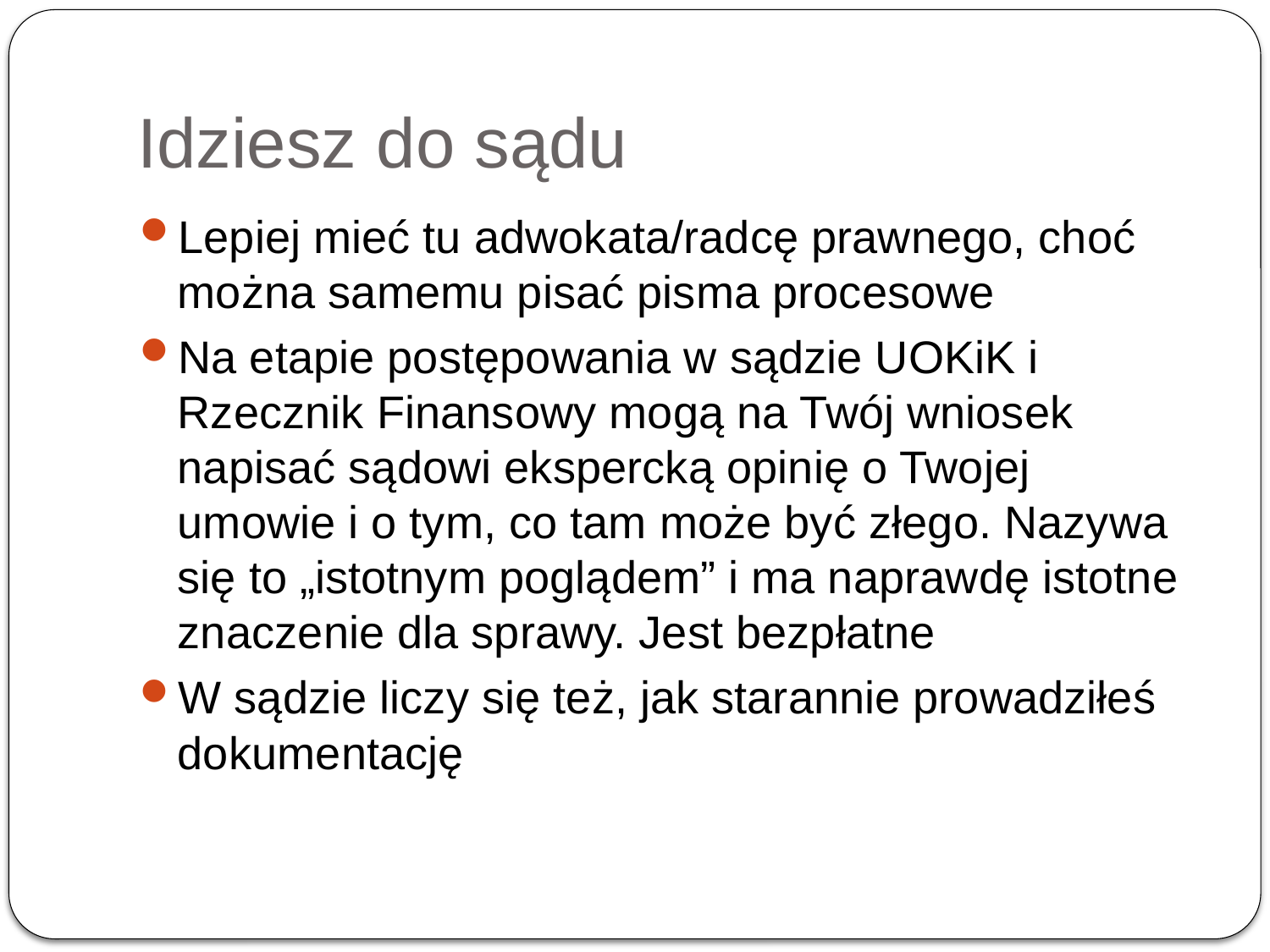

# Idziesz do sądu
Lepiej mieć tu adwokata/radcę prawnego, choć można samemu pisać pisma procesowe
Na etapie postępowania w sądzie UOKiK i Rzecznik Finansowy mogą na Twój wniosek napisać sądowi ekspercką opinię o Twojej umowie i o tym, co tam może być złego. Nazywa się to „istotnym poglądem” i ma naprawdę istotne znaczenie dla sprawy. Jest bezpłatne
W sądzie liczy się też, jak starannie prowadziłeś dokumentację